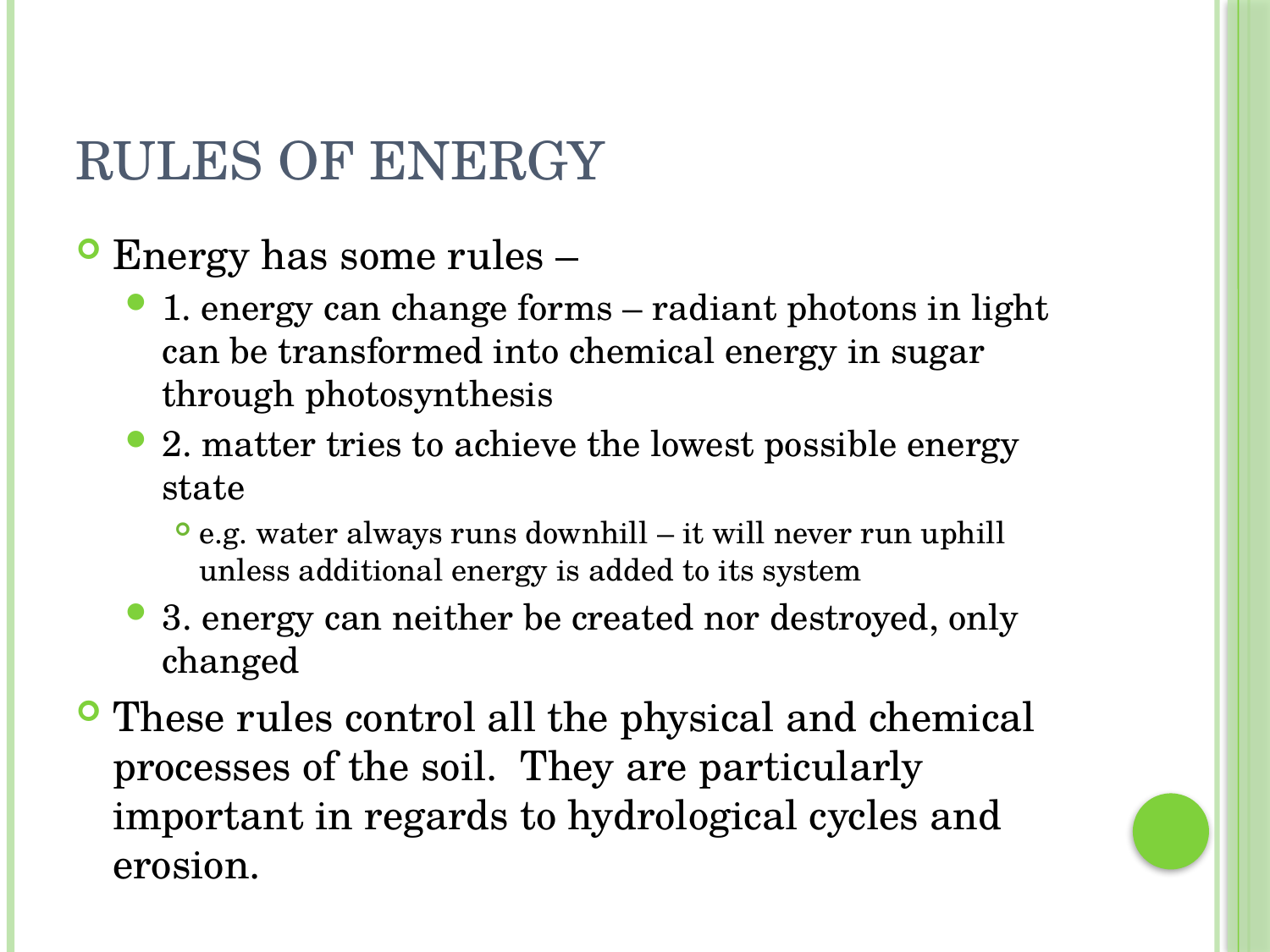

# Rules of Energy
Energy has some rules –
1. energy can change forms – radiant photons in light can be transformed into chemical energy in sugar through photosynthesis
2. matter tries to achieve the lowest possible energy state
e.g. water always runs downhill – it will never run uphill unless additional energy is added to its system
3. energy can neither be created nor destroyed, only changed
These rules control all the physical and chemical processes of the soil.  They are particularly important in regards to hydrological cycles and erosion.